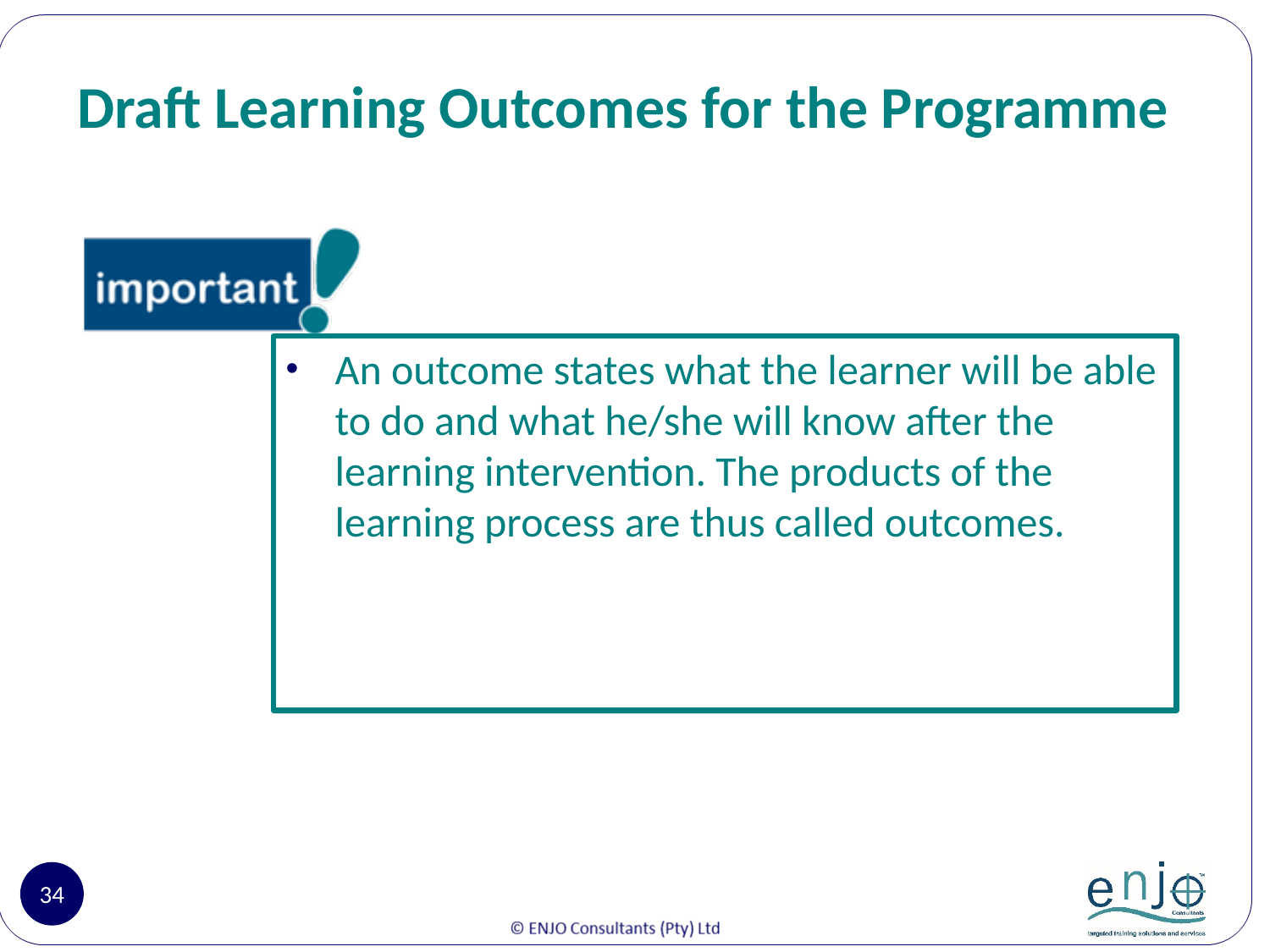

# Draft Learning Outcomes for the Programme
An outcome states what the learner will be able to do and what he/she will know after the learning intervention. The products of the learning process are thus called outcomes.

34